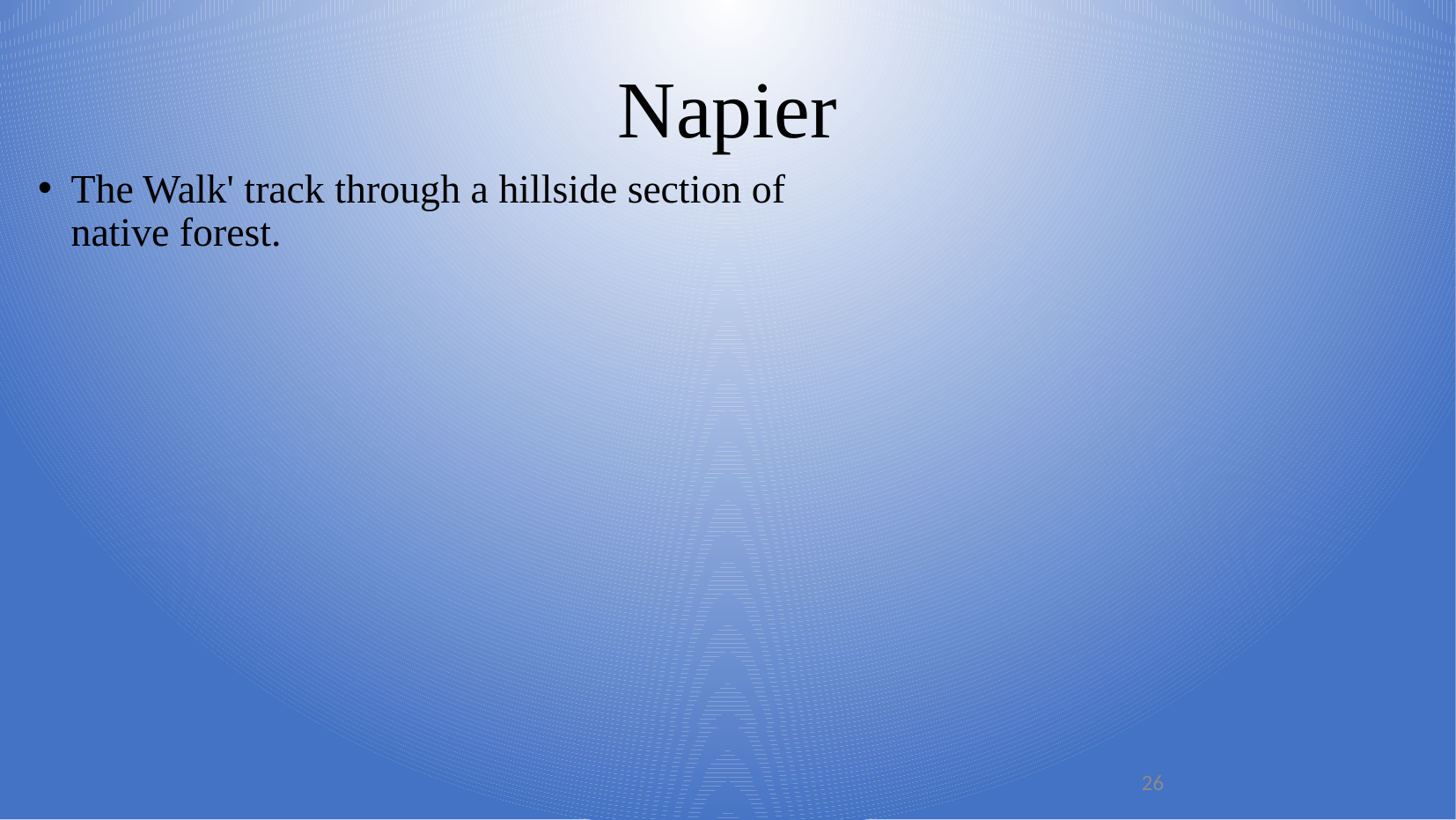

Napier
The Walk' track through a hillside section of native forest.
26